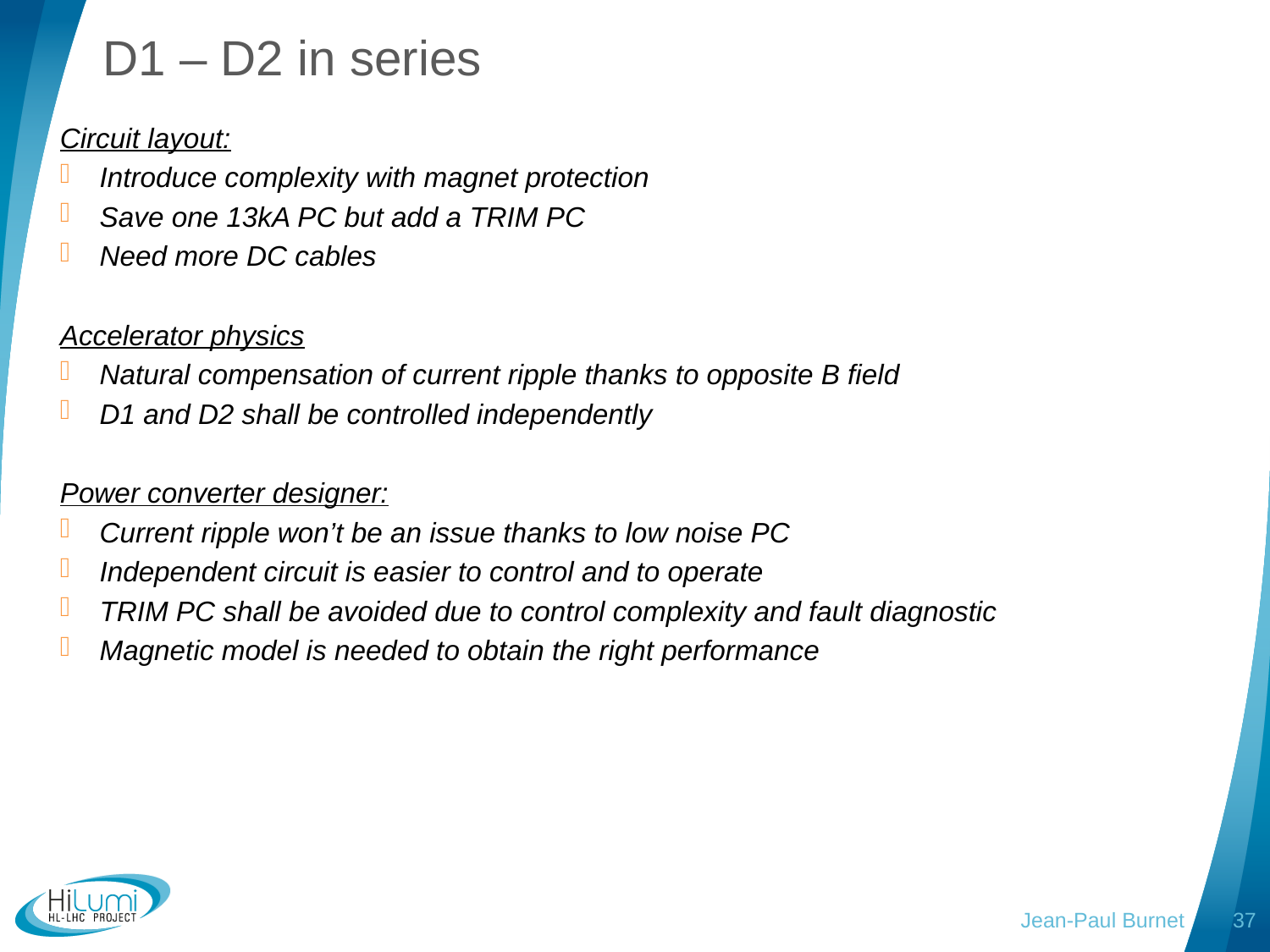

D1 – D2 in series
Circuit layout:
Introduce complexity with magnet protection
Save one 13kA PC but add a TRIM PC
Need more DC cables

Accelerator physics
Natural compensation of current ripple thanks to opposite B field
D1 and D2 shall be controlled independently

Power converter designer:
Current ripple won’t be an issue thanks to low noise PC
Independent circuit is easier to control and to operate
TRIM PC shall be avoided due to control complexity and fault diagnostic
Magnetic model is needed to obtain the right performance

Jean-Paul Burnet
37